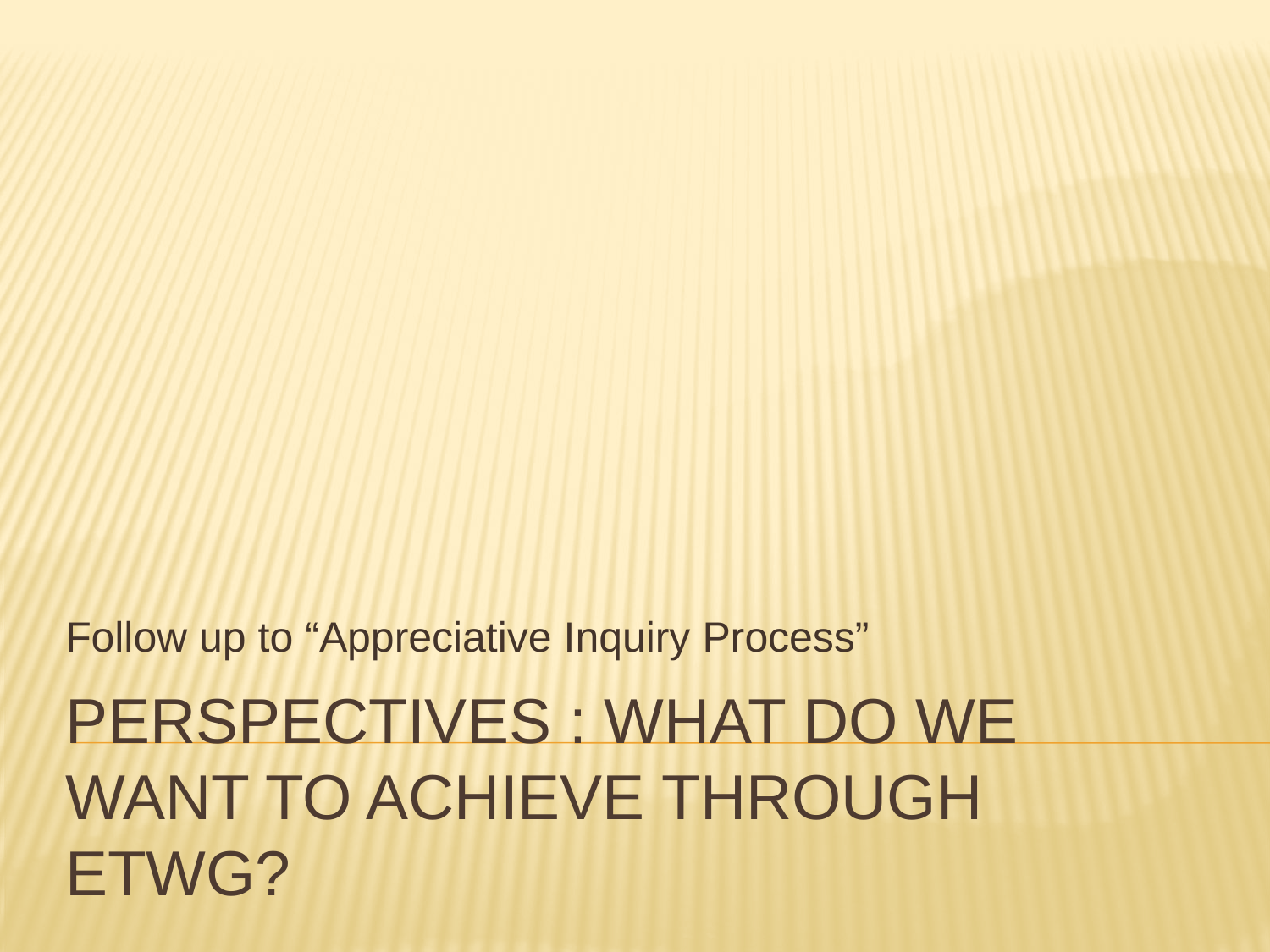

Follow up to “Appreciative Inquiry Process”
# PERSPECTIVES : What do we want to achieve through etwg?